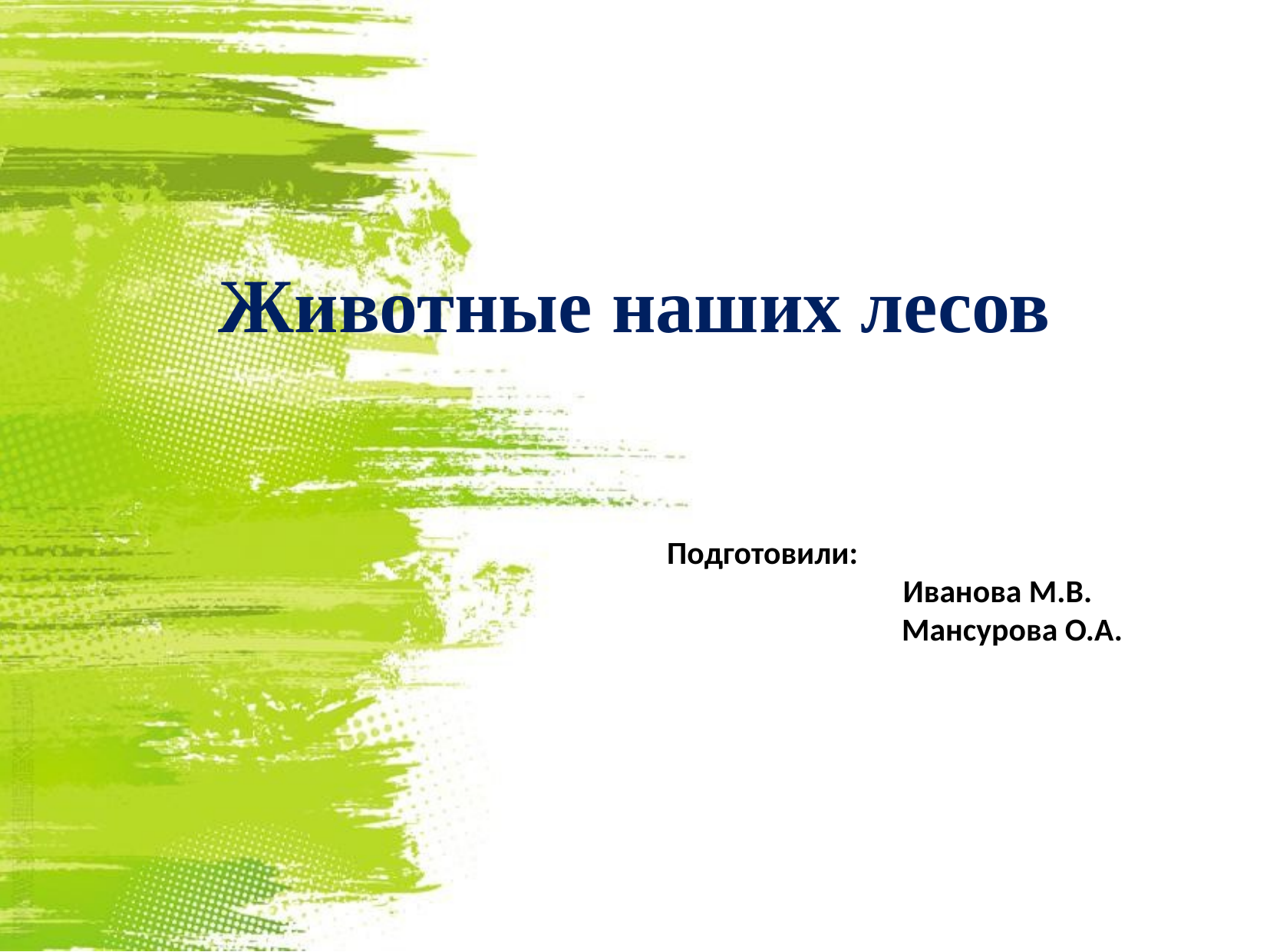

# Животные наших лесов Подготовили: Иванова М.В. Мансурова О.А.